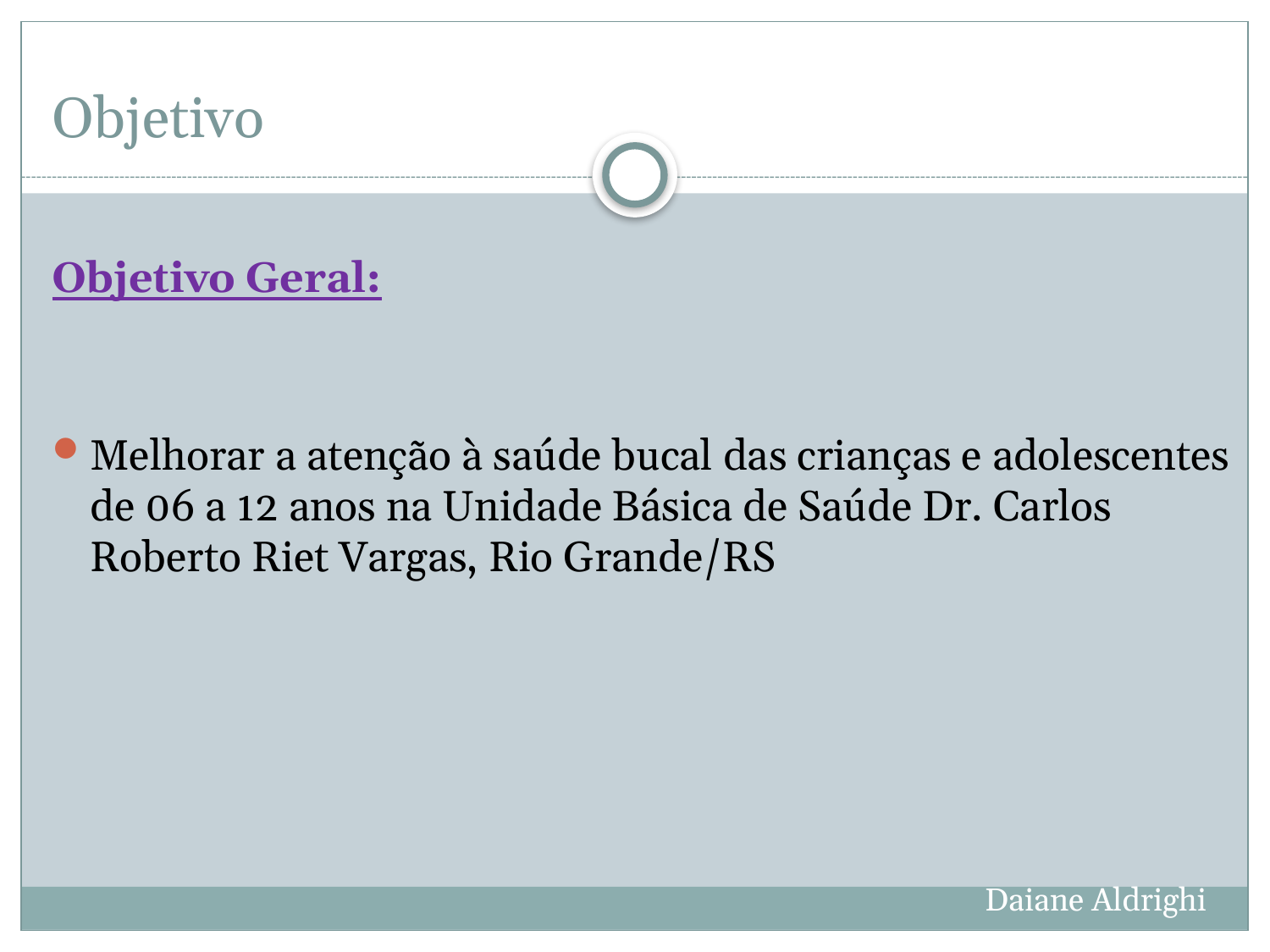

# Objetivo

Objetivo Geral:

Melhorar a atenção à saúde bucal das crianças e adolescentes de 06 a 12 anos na Unidade Básica de Saúde Dr. Carlos Roberto Riet Vargas, Rio Grande/RS

Daiane Aldrighi